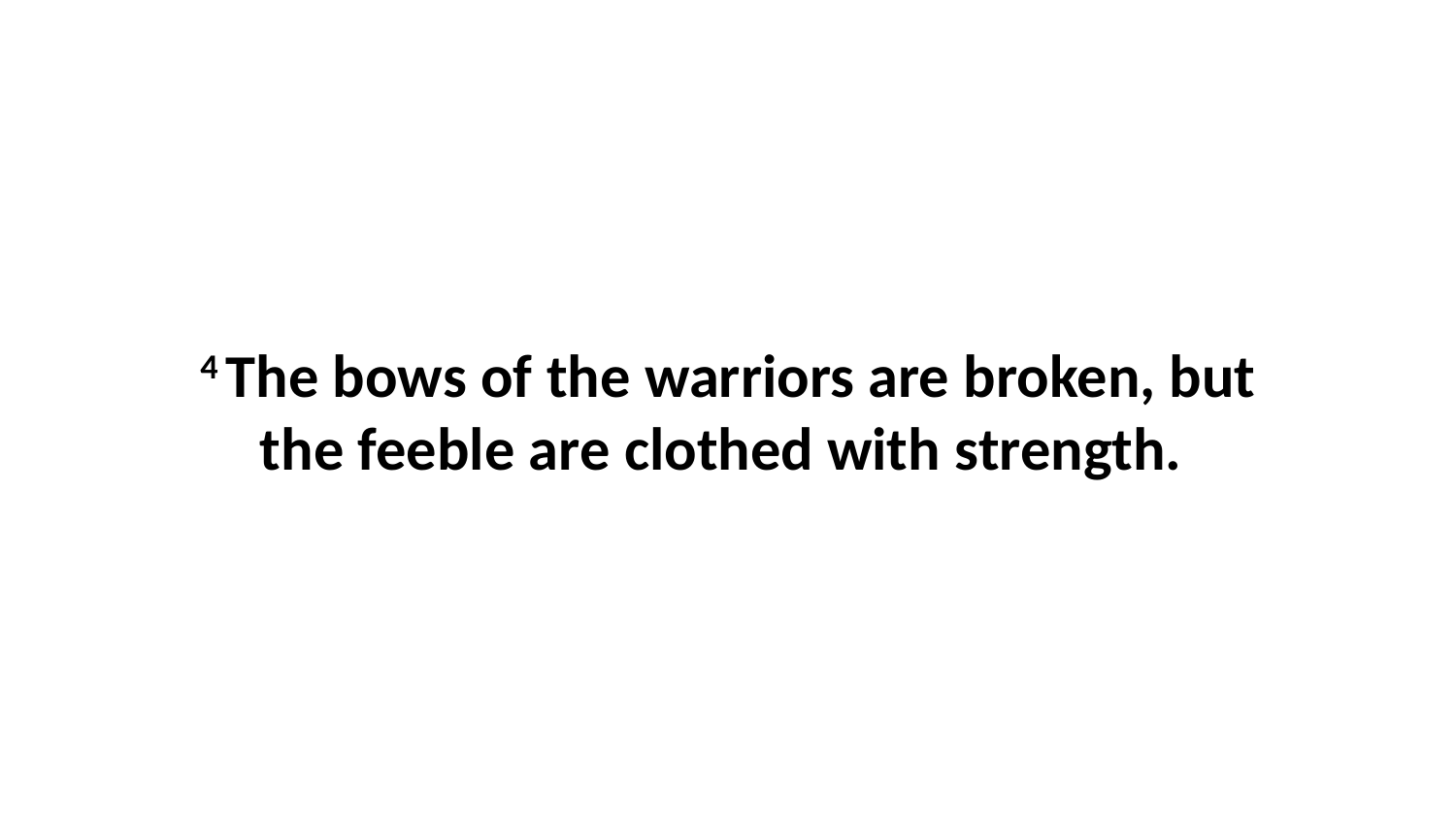

4 The bows of the warriors are broken, but the feeble are clothed with strength.